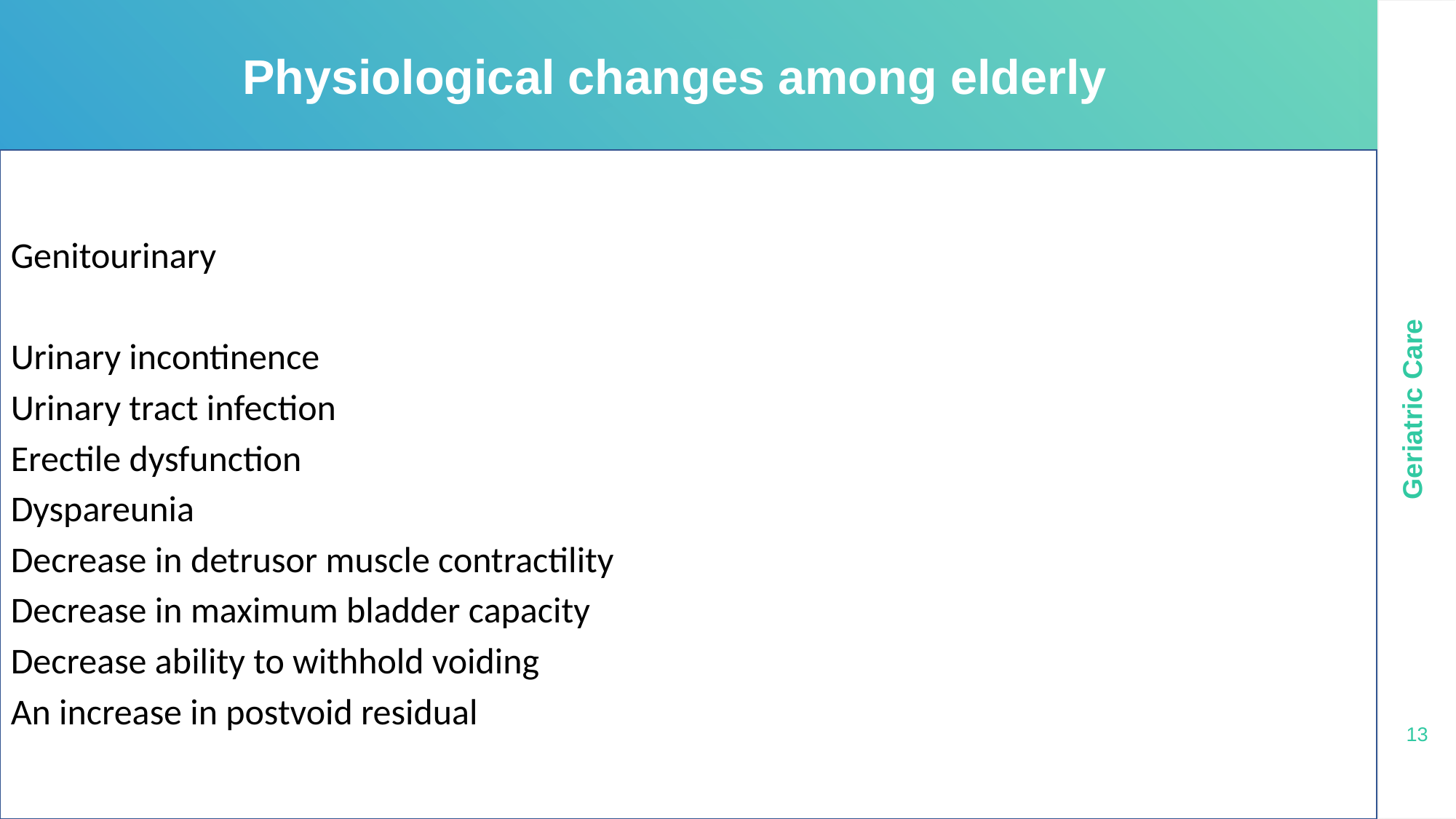

Physiological changes among elderly
Genitourinary

Urinary incontinence
Urinary tract infection
Erectile dysfunction
Dyspareunia
Decrease in detrusor muscle contractility
Decrease in maximum bladder capacity
Decrease ability to withhold voiding
An increase in postvoid residual
Geriatric Care
13